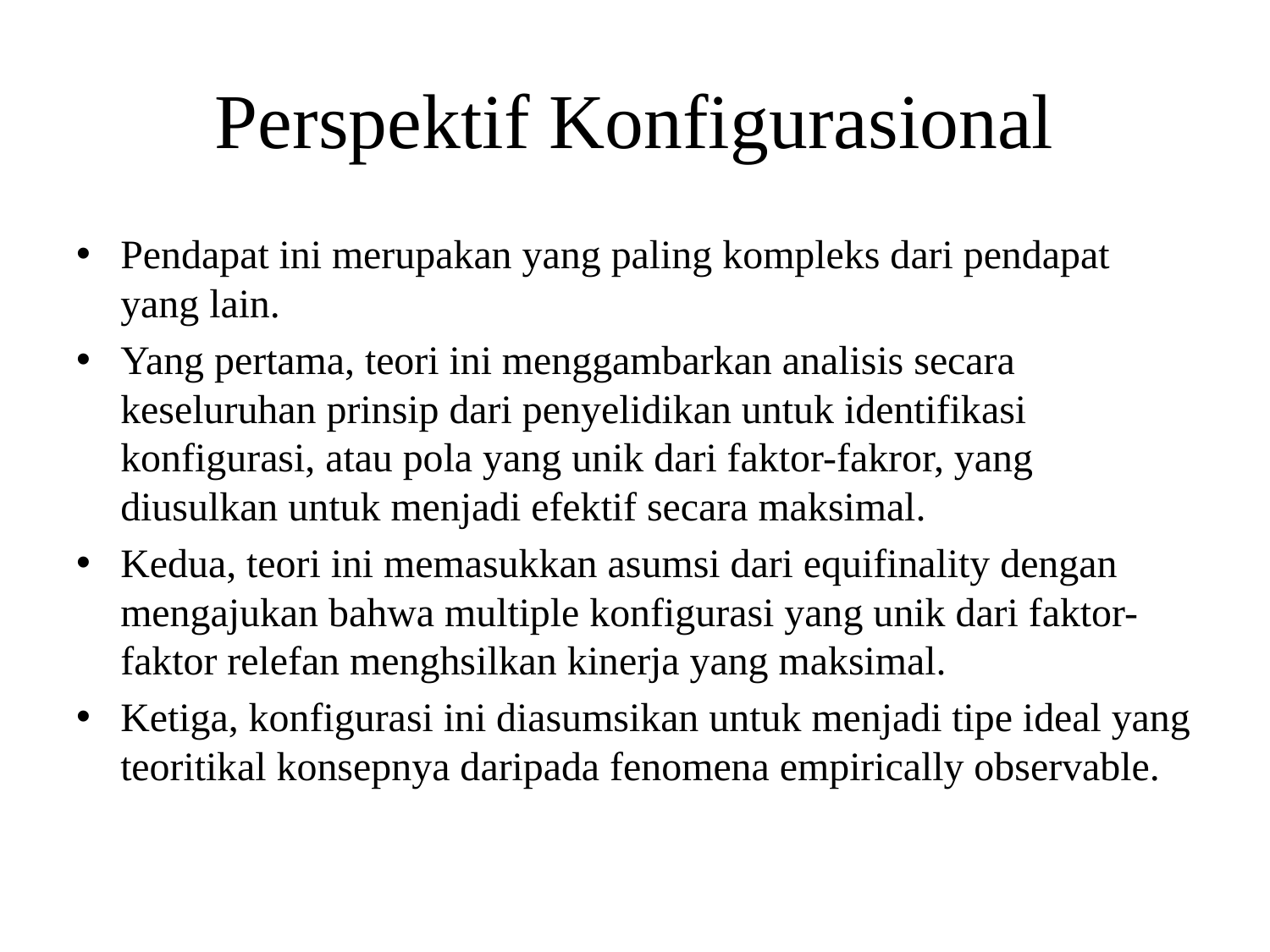

# Perspektif Konfigurasional
Pendapat ini merupakan yang paling kompleks dari pendapat yang lain.
Yang pertama, teori ini menggambarkan analisis secara keseluruhan prinsip dari penyelidikan untuk identifikasi konfigurasi, atau pola yang unik dari faktor-fakror, yang diusulkan untuk menjadi efektif secara maksimal.
Kedua, teori ini memasukkan asumsi dari equifinality dengan mengajukan bahwa multiple konfigurasi yang unik dari faktor-faktor relefan menghsilkan kinerja yang maksimal.
Ketiga, konfigurasi ini diasumsikan untuk menjadi tipe ideal yang teoritikal konsepnya daripada fenomena empirically observable.